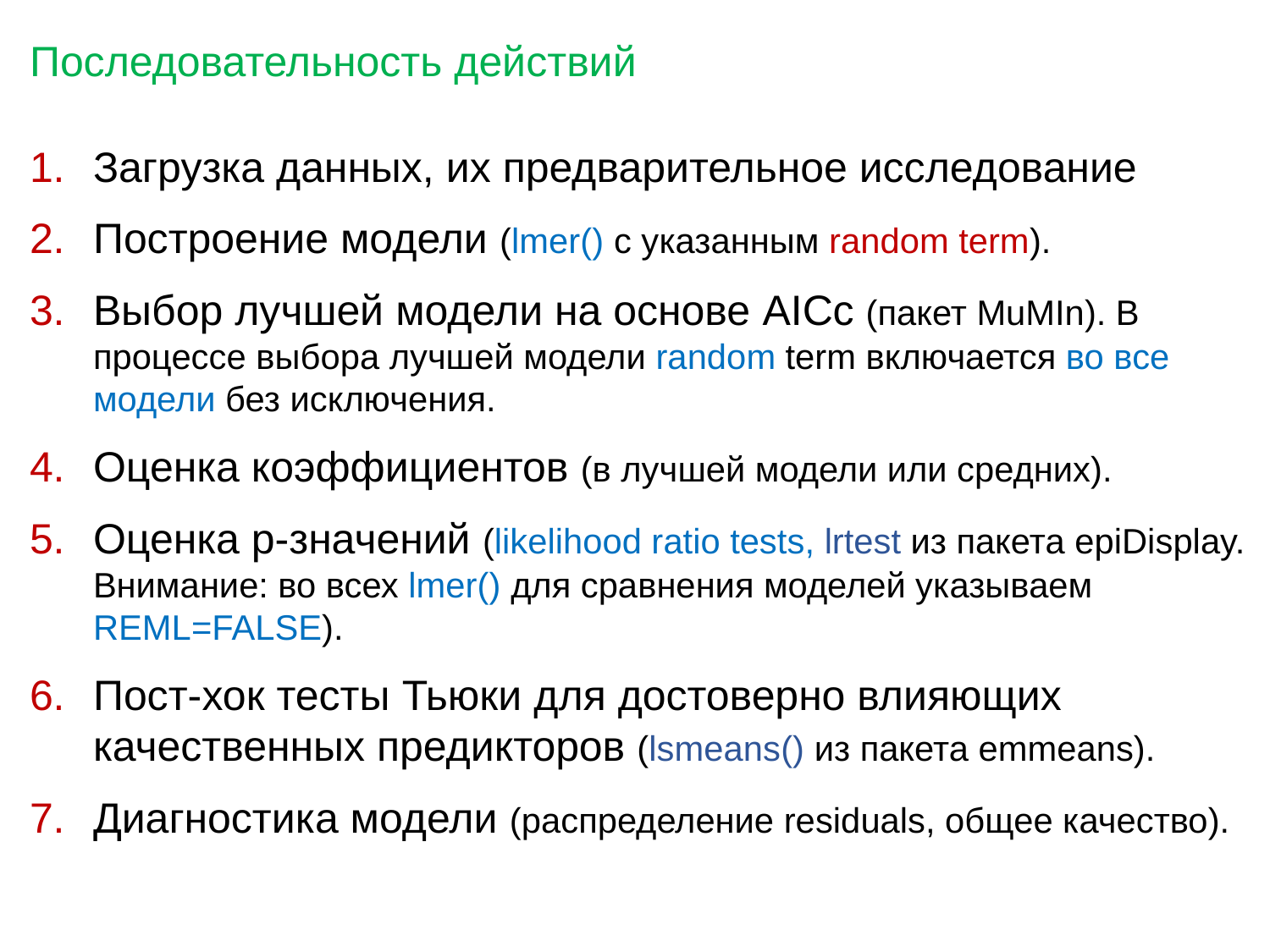

Последовательность действий
Загрузка данных, их предварительное исследование
Построение модели (lmer() с указанным random term).
Выбор лучшей модели на основе AICc (пакет MuMIn). В процессе выбора лучшей модели random term включается во все модели без исключения.
Оценка коэффициентов (в лучшей модели или средних).
Оценка р-значений (likelihood ratio tests, lrtest из пакета epiDisplay. Внимание: во всех lmer() для сравнения моделей указываем REML=FALSE).
Пост-хок тесты Тьюки для достоверно влияющих качественных предикторов (lsmeans() из пакета emmeans).
Диагностика модели (распределение residuals, общее качество).